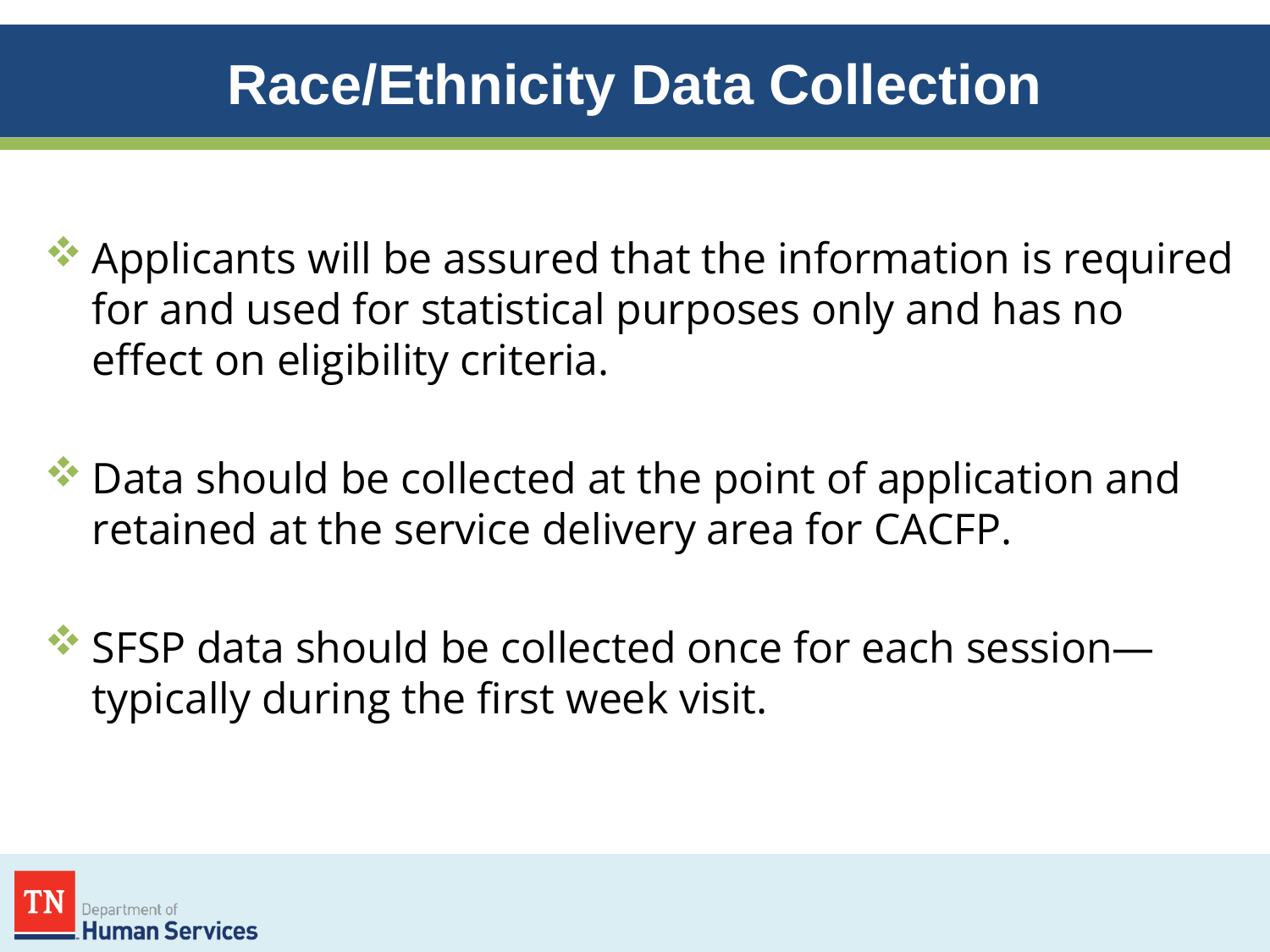

# Race/Ethnicity Data Collection

Applicants will be assured that the information is required for and used for statistical purposes only and has no effect on eligibility criteria.

Data should be collected at the point of application and retained at the service delivery area for CACFP.

SFSP data should be collected once for each session—typically during the first week visit.